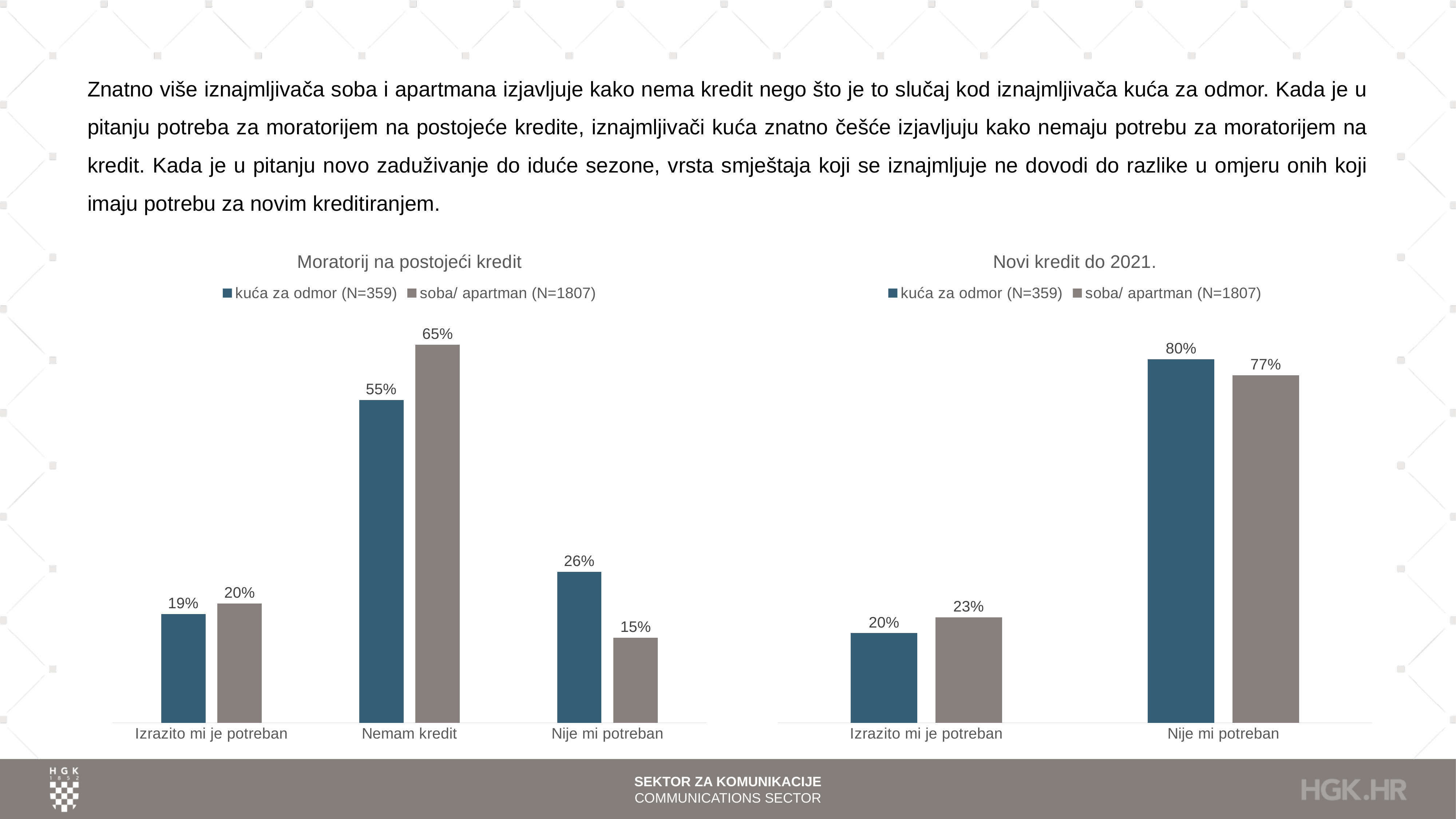

# Znatno više iznajmljivača soba i apartmana izjavljuje kako nema kredit nego što je to slučaj kod iznajmljivača kuća za odmor. Kada je u pitanju potreba za moratorijem na postojeće kredite, iznajmljivači kuća znatno češće izjavljuju kako nemaju potrebu za moratorijem na kredit. Kada je u pitanju novo zaduživanje do iduće sezone, vrsta smještaja koji se iznajmljuje ne dovodi do razlike u omjeru onih koji imaju potrebu za novim kreditiranjem.

### Chart: Moratorij na postojeći kredit

| Category | kuća za odmor (N=359) | soba/ apartman (N=1807) |
|---|---|---|
| Izrazito mi je potreban | 0.18662952646239556 | 0.20475926950747095 |
| Nemam kredit | 0.5543175487465181 | 0.6491422246817931 |
| Nije mi potreban | 0.2590529247910863 | 0.14609850581073602 |

### Chart: Novi kredit do 2021.

| Category | kuća za odmor (N=359) | soba/ apartman (N=1807) |
|---|---|---|
| Izrazito mi je potreban | 0.1977715877437326 | 0.23298284449363585 |
| Nije mi potreban | 0.8022284122562674 | 0.7670171555063642 |